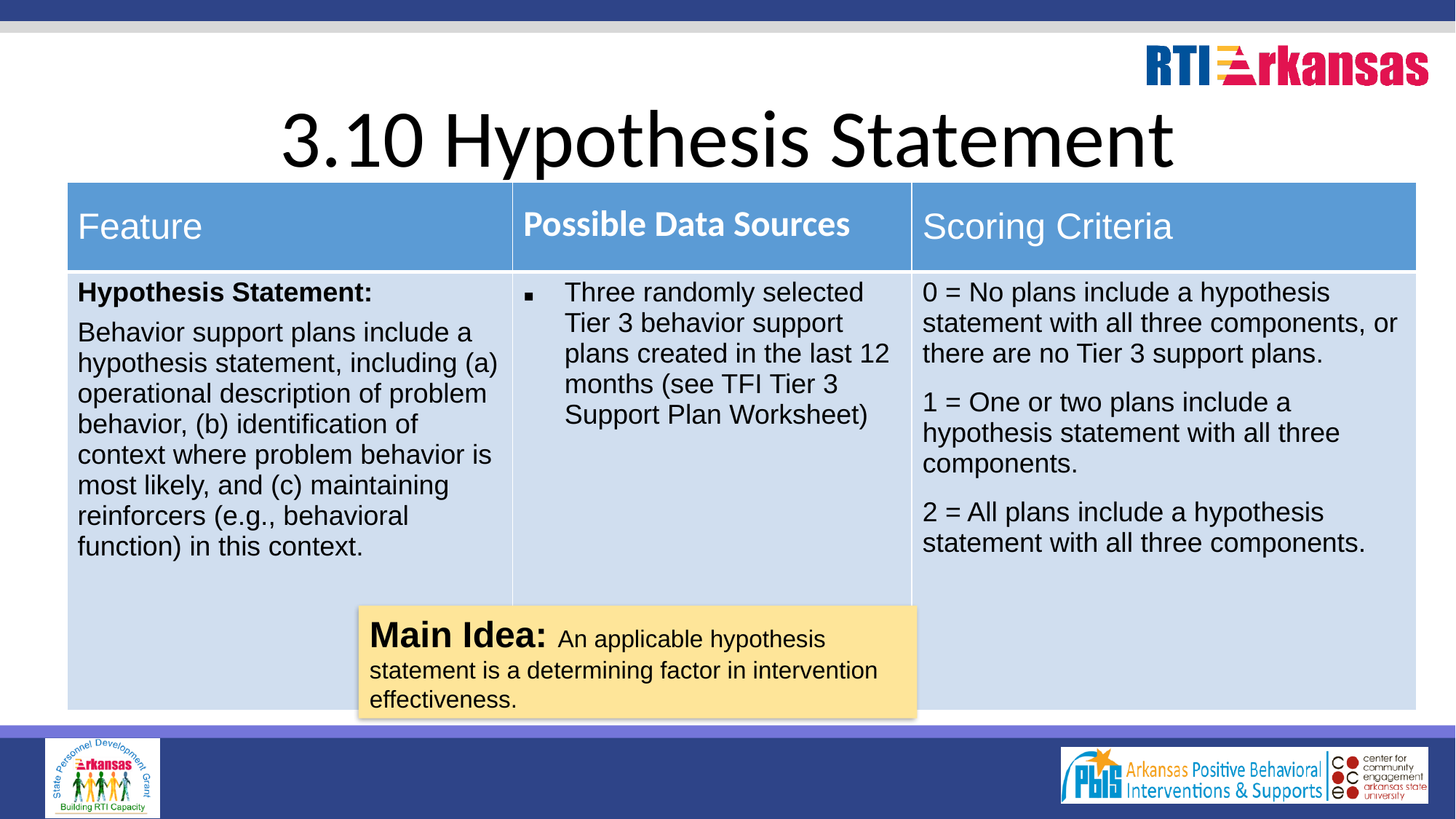

# 3.10 Hypothesis Statement
| Feature | Possible Data Sources | Scoring Criteria |
| --- | --- | --- |
| Hypothesis Statement: Behavior support plans include a hypothesis statement, including (a) operational description of problem behavior, (b) identification of context where problem behavior is most likely, and (c) maintaining reinforcers (e.g., behavioral function) in this context. | Three randomly selected Tier 3 behavior support plans created in the last 12 months (see TFI Tier 3 Support Plan Worksheet) | 0 = No plans include a hypothesis statement with all three components, or there are no Tier 3 support plans. 1 = One or two plans include a hypothesis statement with all three components. 2 = All plans include a hypothesis statement with all three components. |
Main Idea: An applicable hypothesis statement is a determining factor in intervention effectiveness.